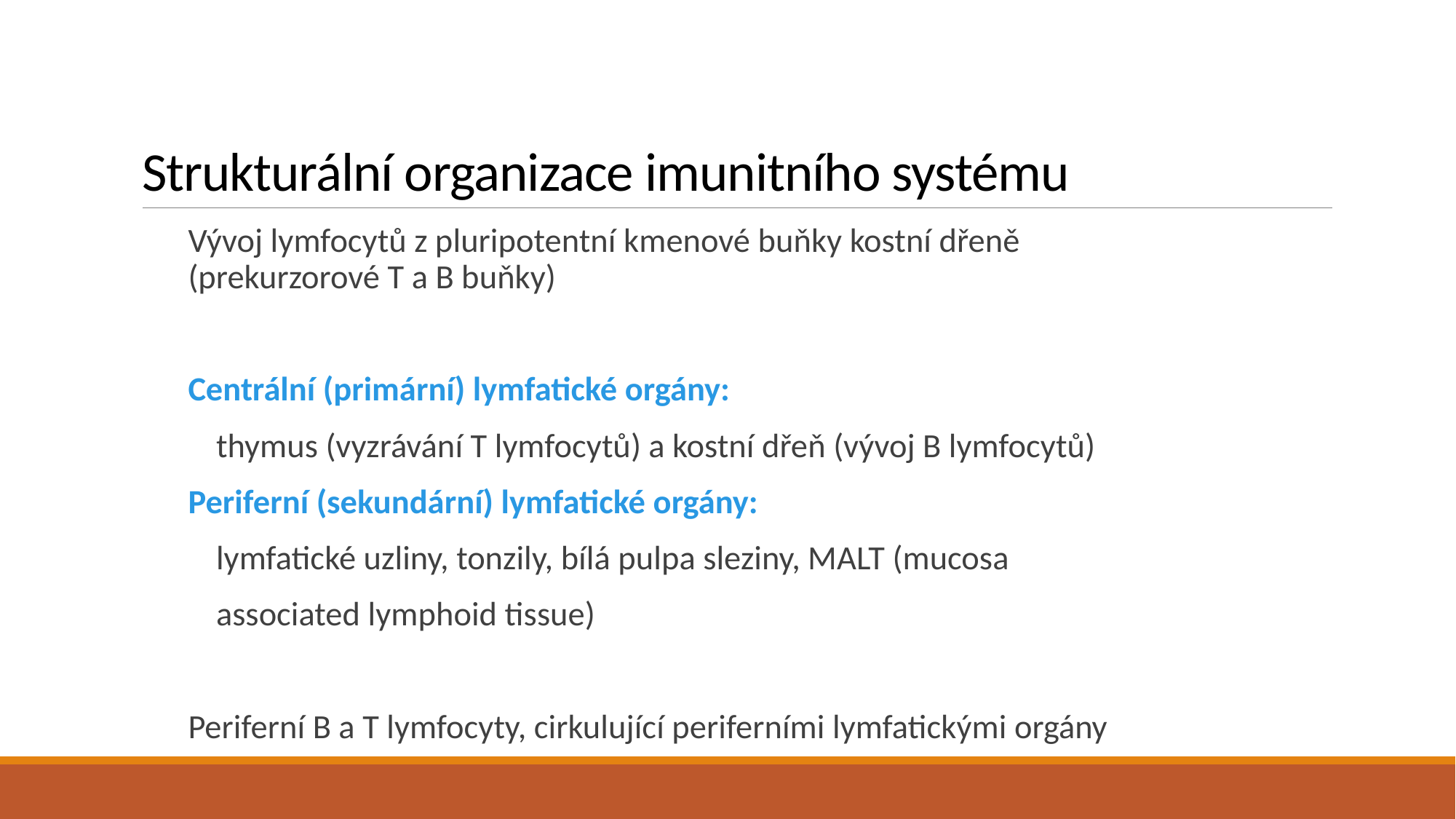

# Strukturální organizace imunitního systému
Vývoj lymfocytů z pluripotentní kmenové buňky kostní dřeně (prekurzorové T a B buňky)

Centrální (primární) lymfatické orgány:
     thymus (vyzrávání T lymfocytů) a kostní dřeň (vývoj B lymfocytů)
Periferní (sekundární) lymfatické orgány:
     lymfatické uzliny, tonzily, bílá pulpa sleziny, MALT (mucosa
     associated lymphoid tissue)

Periferní B a T lymfocyty, cirkulující periferními lymfatickými orgány